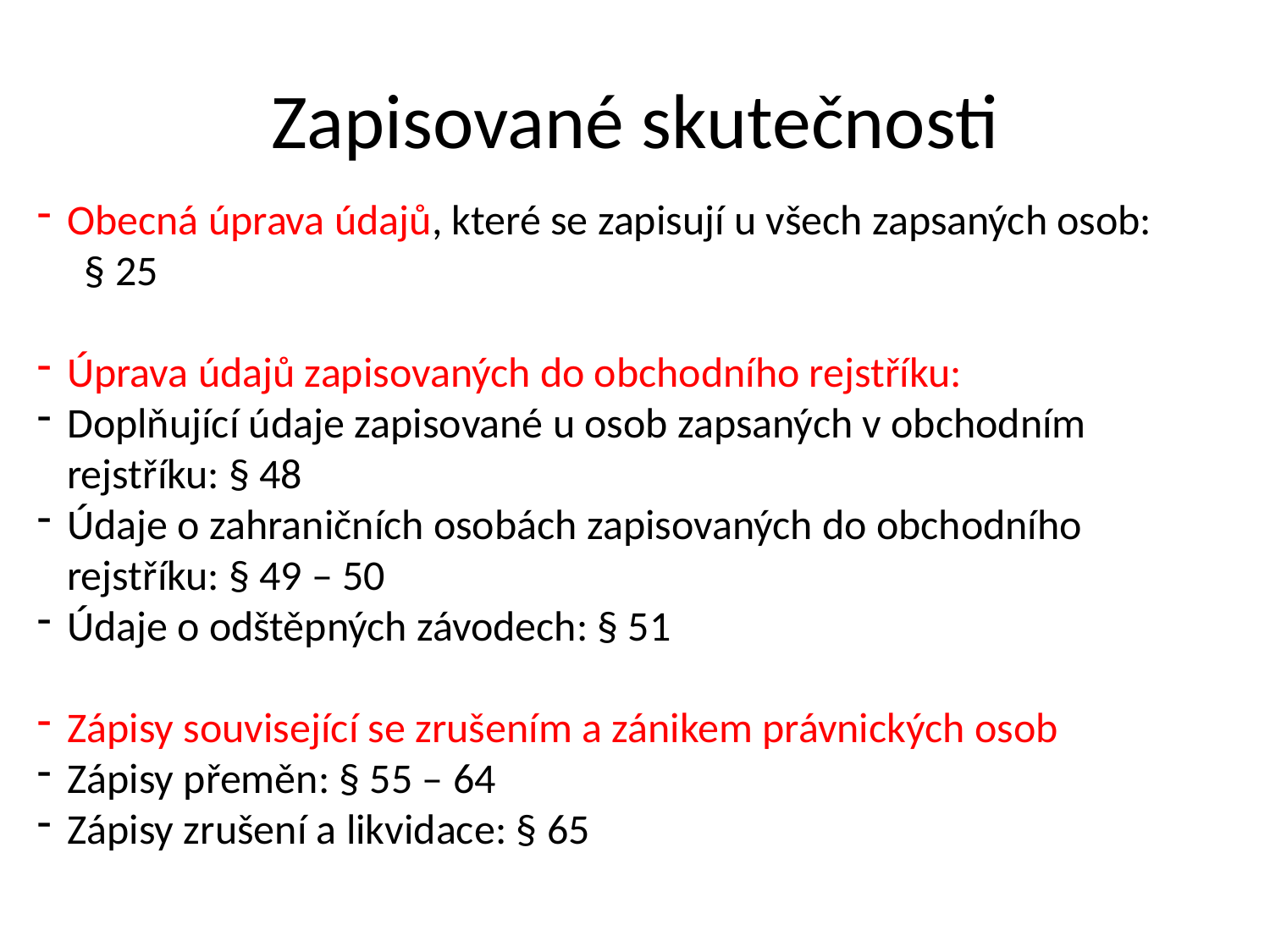

Zapisované skutečnosti
Obecná úprava údajů, které se zapisují u všech zapsaných osob:
     § 25

Úprava údajů zapisovaných do obchodního rejstříku:
Doplňující údaje zapisované u osob zapsaných v obchodním rejstříku: § 48
Údaje o zahraničních osobách zapisovaných do obchodního rejstříku: § 49 – 50
Údaje o odštěpných závodech: § 51

Zápisy související se zrušením a zánikem právnických osob
Zápisy přeměn: § 55 – 64
Zápisy zrušení a likvidace: § 65